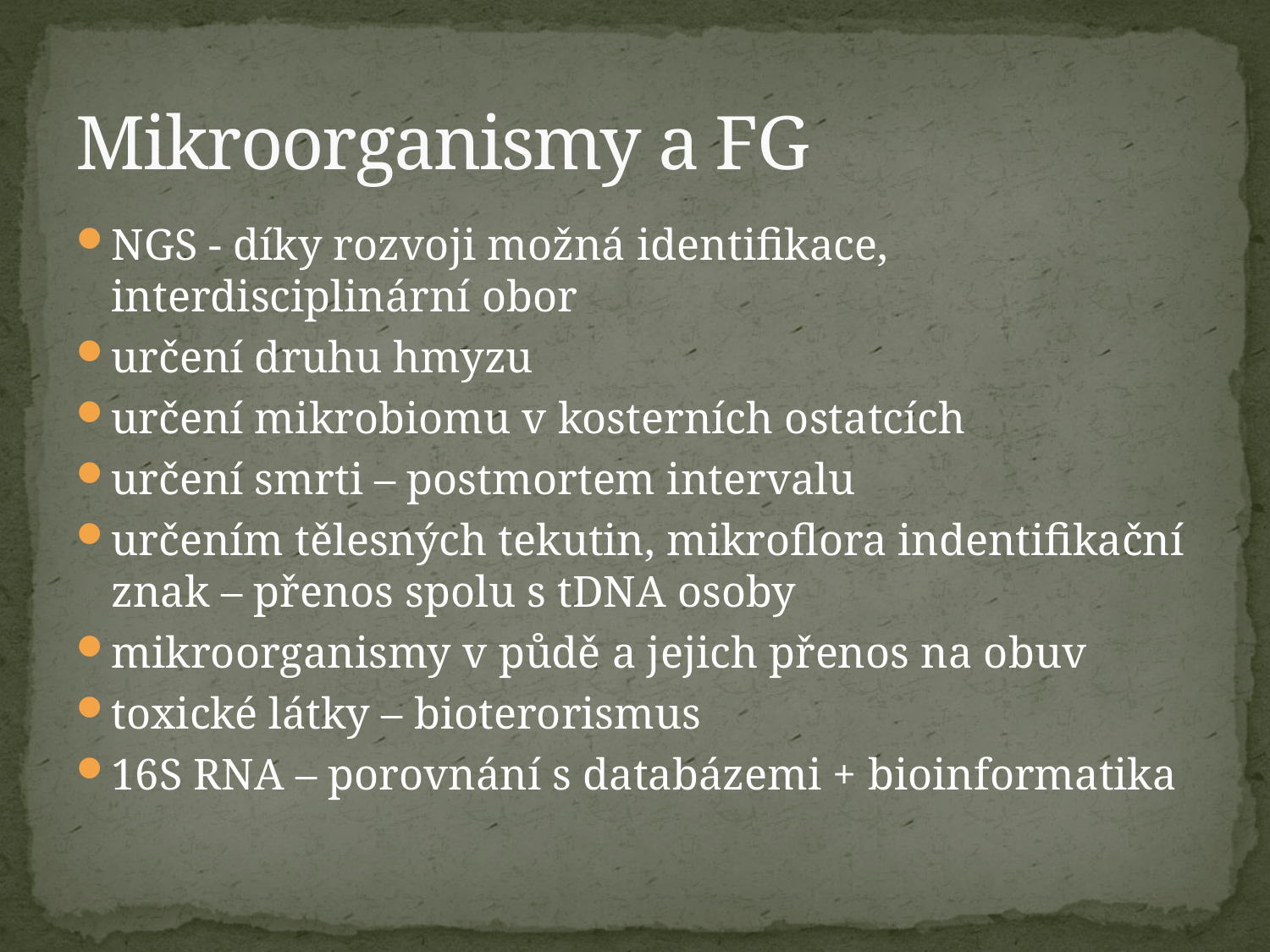

# Mikroorganismy a FG
NGS - díky rozvoji možná identifikace, interdisciplinární obor
určení druhu hmyzu
určení mikrobiomu v kosterních ostatcích
určení smrti – postmortem intervalu
určením tělesných tekutin, mikroflora indentifikační znak – přenos spolu s tDNA osoby
mikroorganismy v půdě a jejich přenos na obuv
toxické látky – bioterorismus
16S RNA – porovnání s databázemi + bioinformatika